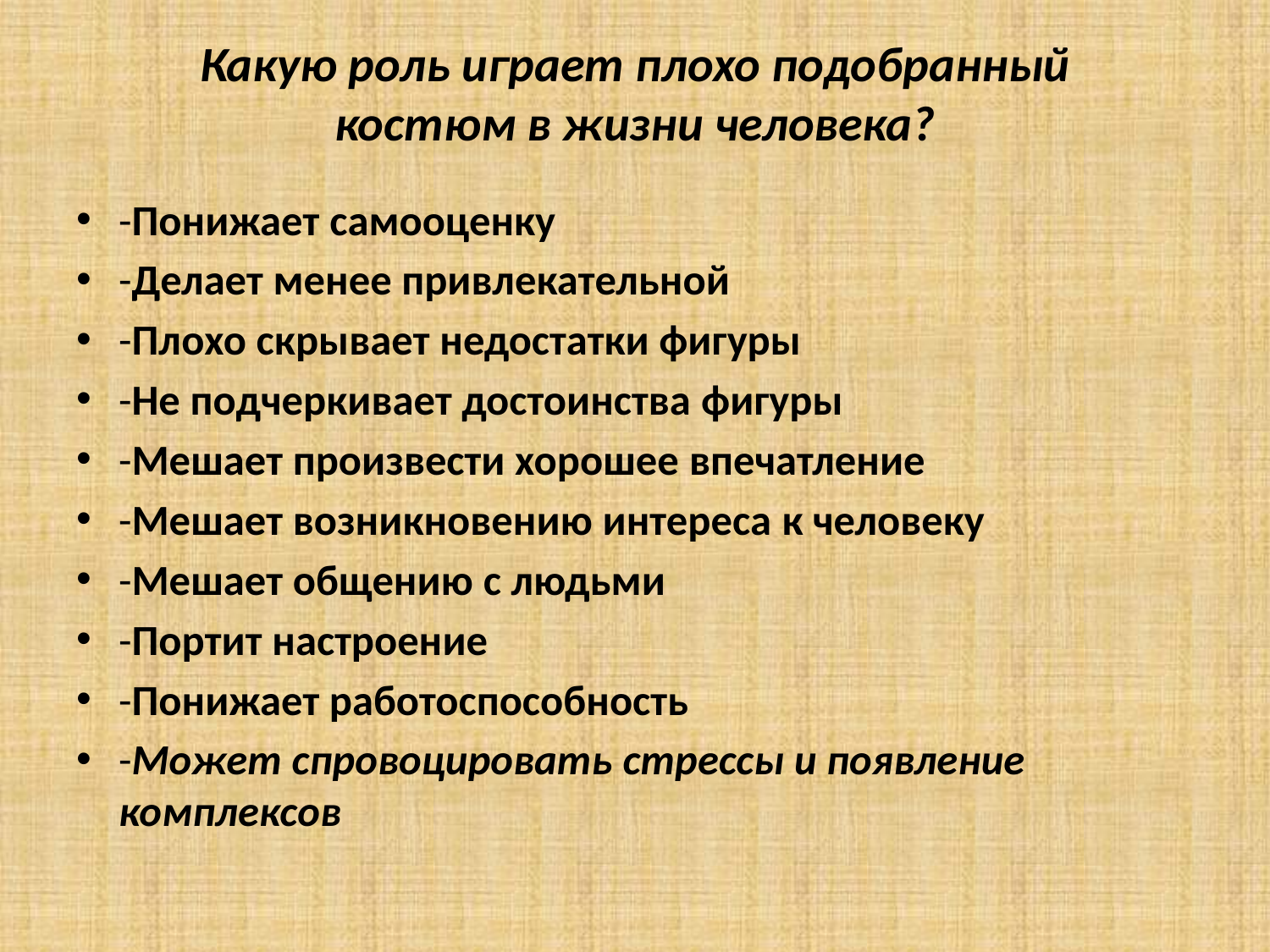

# Какую роль играет плохо подобранный костюм в жизни человека?
-Понижает самооценку
-Делает менее привлекательной
-Плохо скрывает недостатки фигуры
-Не подчеркивает достоинства фигуры
-Мешает произвести хорошее впечатление
-Мешает возникновению интереса к человеку
-Мешает общению с людьми
-Портит настроение
-Понижает работоспособность
-Может спровоцировать стрессы и появление комплексов